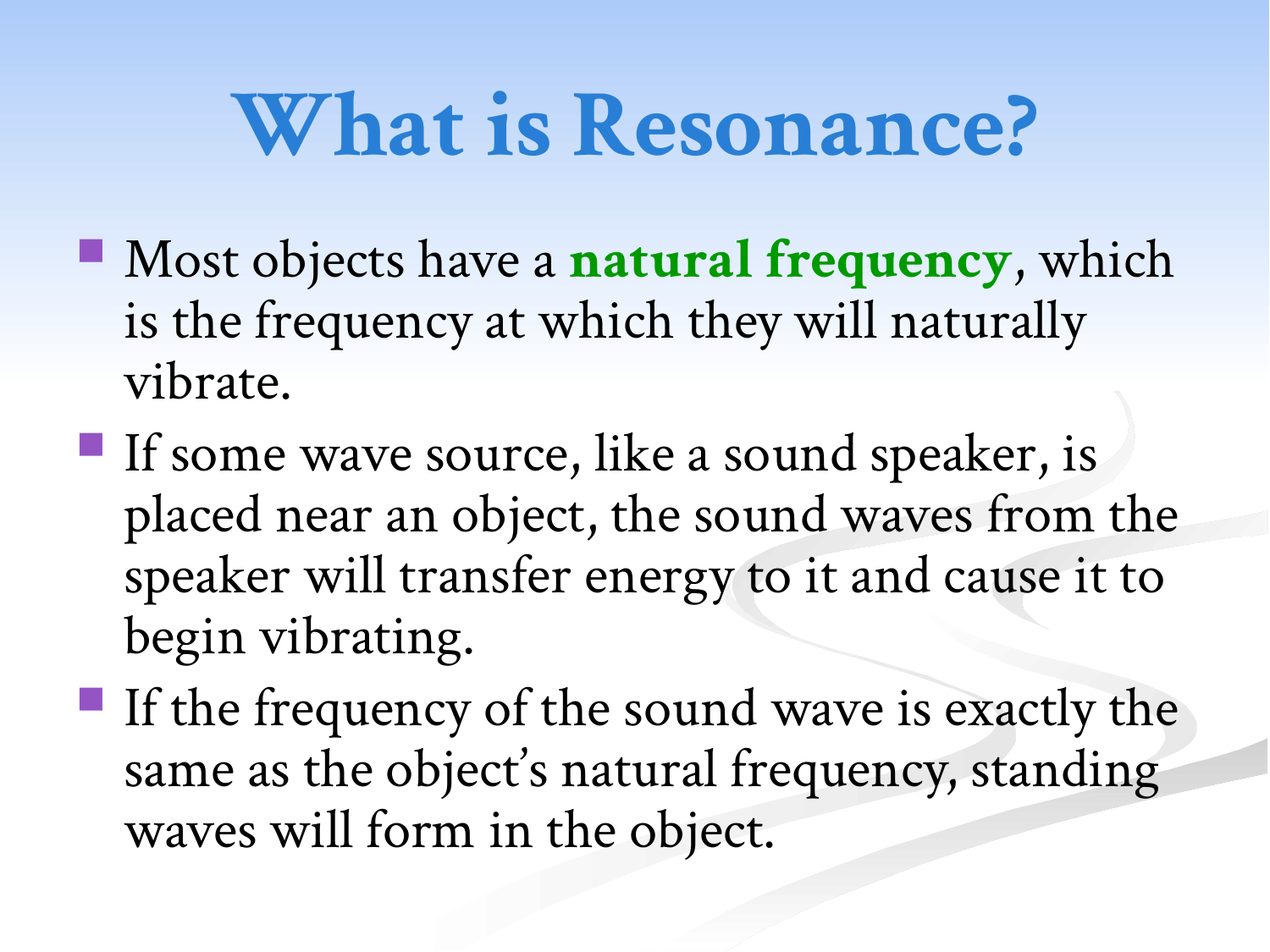

# What is Resonance?
Most objects have a natural frequency, which is the frequency at which they will naturally vibrate.
If some wave source, like a sound speaker, is placed near an object, the sound waves from the speaker will transfer energy to it and cause it to begin vibrating.
If the frequency of the sound wave is exactly the same as the object’s natural frequency, standing waves will form in the object.